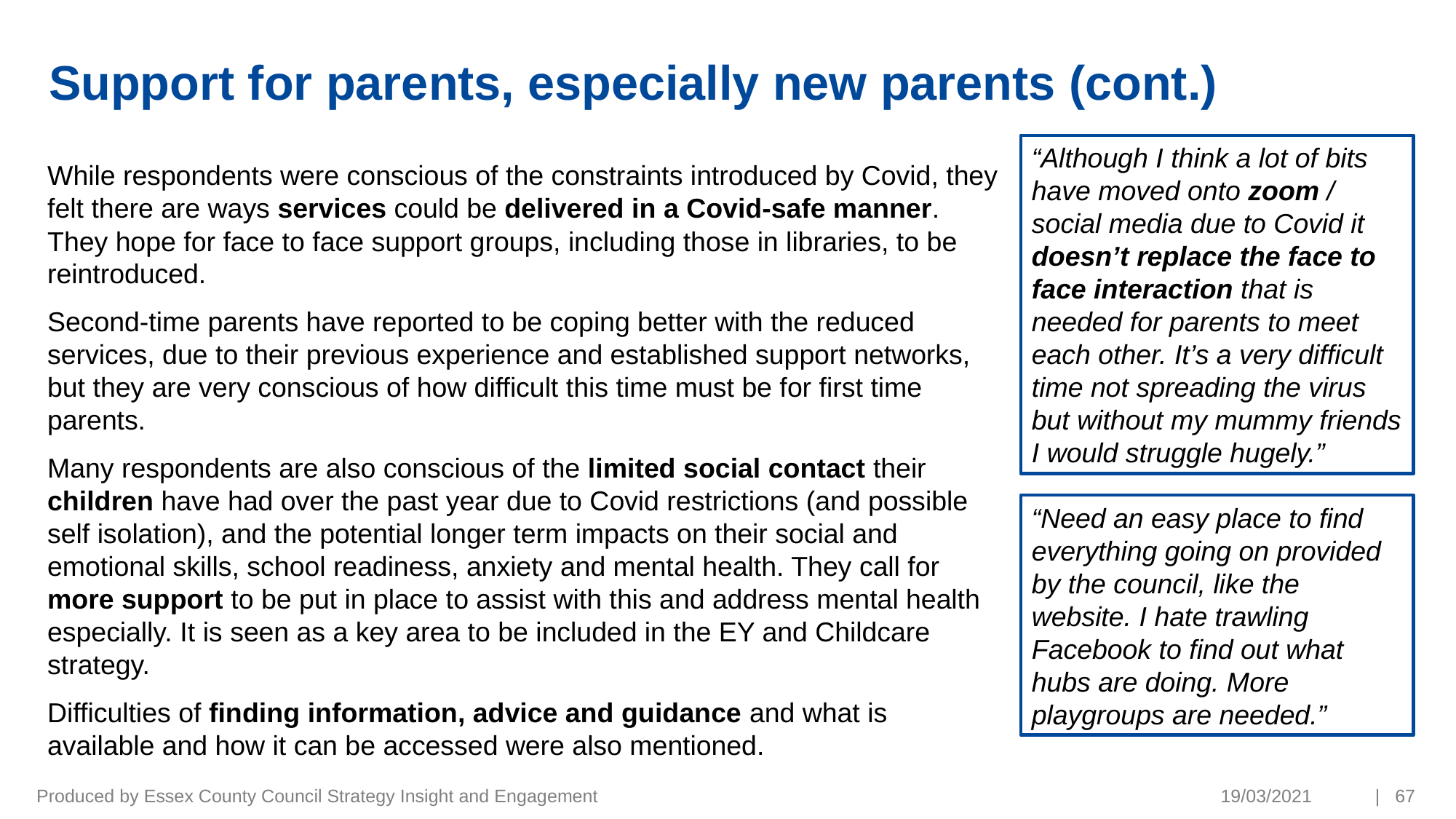

Support for parents, especially new parents (cont.)
“Although I think a lot of bits have moved onto zoom / social media due to Covid it doesn’t replace the face to face interaction that is needed for parents to meet each other. It’s a very difficult time not spreading the virus but without my mummy friends I would struggle hugely.”
While respondents were conscious of the constraints introduced by Covid, they felt there are ways services could be delivered in a Covid-safe manner. They hope for face to face support groups, including those in libraries, to be reintroduced.
Second-time parents have reported to be coping better with the reduced services, due to their previous experience and established support networks, but they are very conscious of how difficult this time must be for first time parents.
Many respondents are also conscious of the limited social contact their children have had over the past year due to Covid restrictions (and possible self isolation), and the potential longer term impacts on their social and emotional skills, school readiness, anxiety and mental health. They call for more support to be put in place to assist with this and address mental health especially. It is seen as a key area to be included in the EY and Childcare strategy.
Difficulties of finding information, advice and guidance and what is available and how it can be accessed were also mentioned.
“Need an easy place to find everything going on provided by the council, like the website. I hate trawling Facebook to find out what hubs are doing. More playgroups are needed.”
Produced by Essex County Council Strategy Insight and Engagement
19/03/2021
|   67